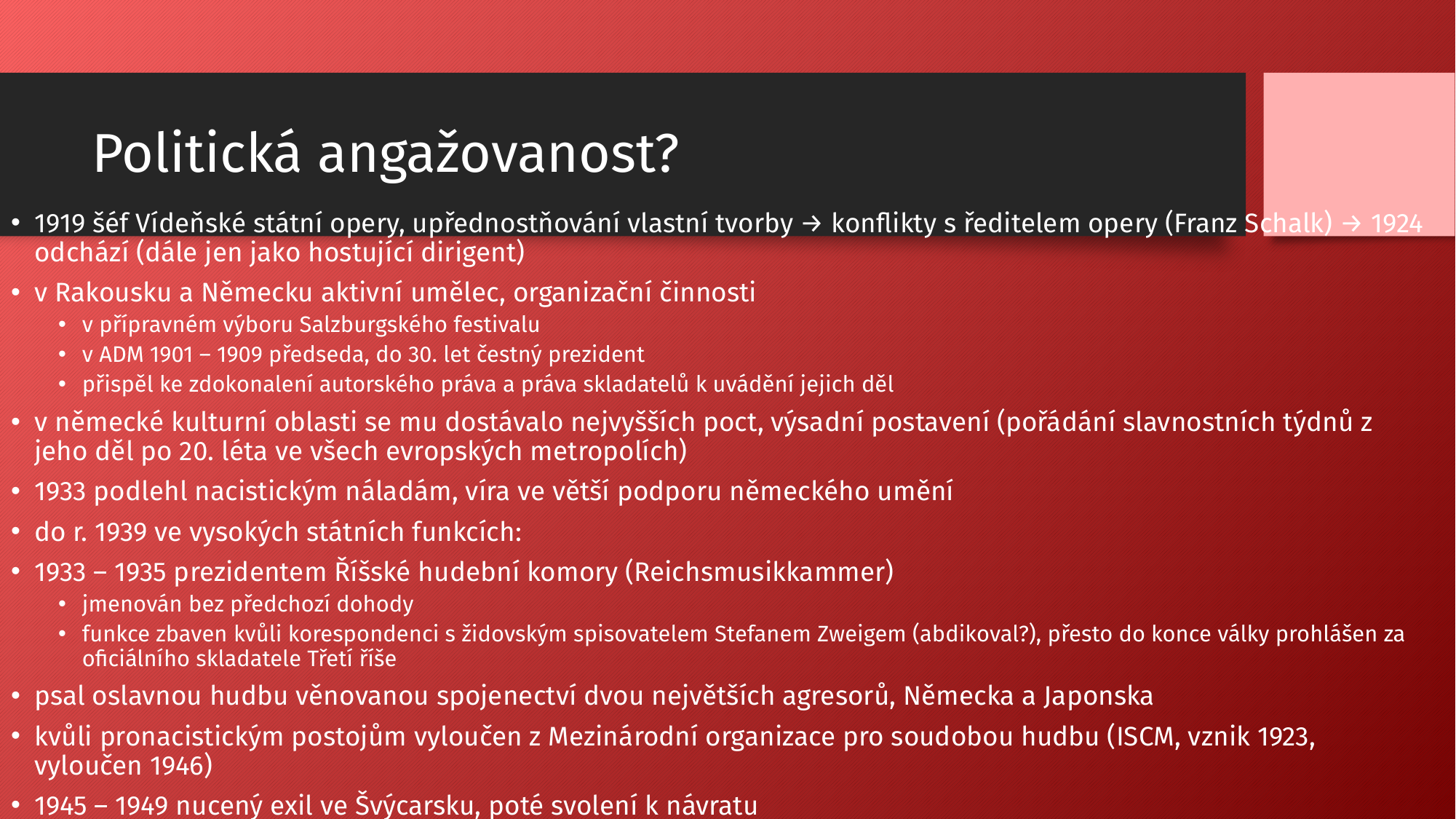

# Politická angažovanost?
1919 šéf Vídeňské státní opery, upřednostňování vlastní tvorby → konflikty s ředitelem opery (Franz Schalk) → 1924 odchází (dále jen jako hostující dirigent)
v Rakousku a Německu aktivní umělec, organizační činnosti
v přípravném výboru Salzburgského festivalu
v ADM 1901 – 1909 předseda, do 30. let čestný prezident
přispěl ke zdokonalení autorského práva a práva skladatelů k uvádění jejich děl
v německé kulturní oblasti se mu dostávalo nejvyšších poct, výsadní postavení (pořádání slavnostních týdnů z jeho děl po 20. léta ve všech evropských metropolích)
1933 podlehl nacistickým náladám, víra ve větší podporu německého umění
do r. 1939 ve vysokých státních funkcích:
1933 – 1935 prezidentem Říšské hudební komory (Reichsmusikkammer)
jmenován bez předchozí dohody
funkce zbaven kvůli korespondenci s židovským spisovatelem Stefanem Zweigem (abdikoval?), přesto do konce války prohlášen za oficiálního skladatele Třetí říše
psal oslavnou hudbu věnovanou spojenectví dvou největších agresorů, Německa a Japonska
kvůli pronacistickým postojům vyloučen z Mezinárodní organizace pro soudobou hudbu (ISCM, vznik 1923, vyloučen 1946)
1945 – 1949 nucený exil ve Švýcarsku, poté svolení k návratu